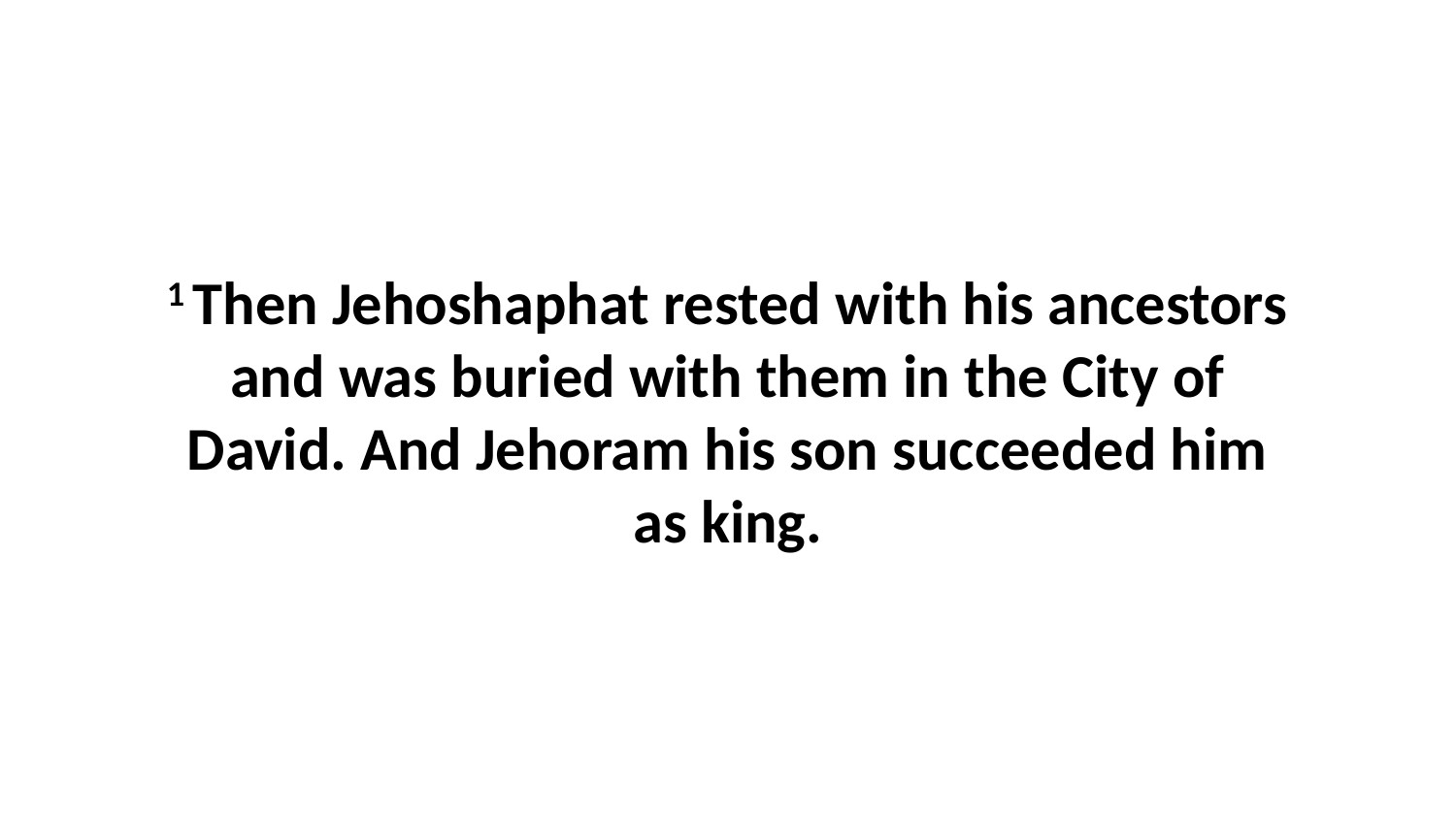

1 Then Jehoshaphat rested with his ancestors and was buried with them in the City of David. And Jehoram his son succeeded him as king.